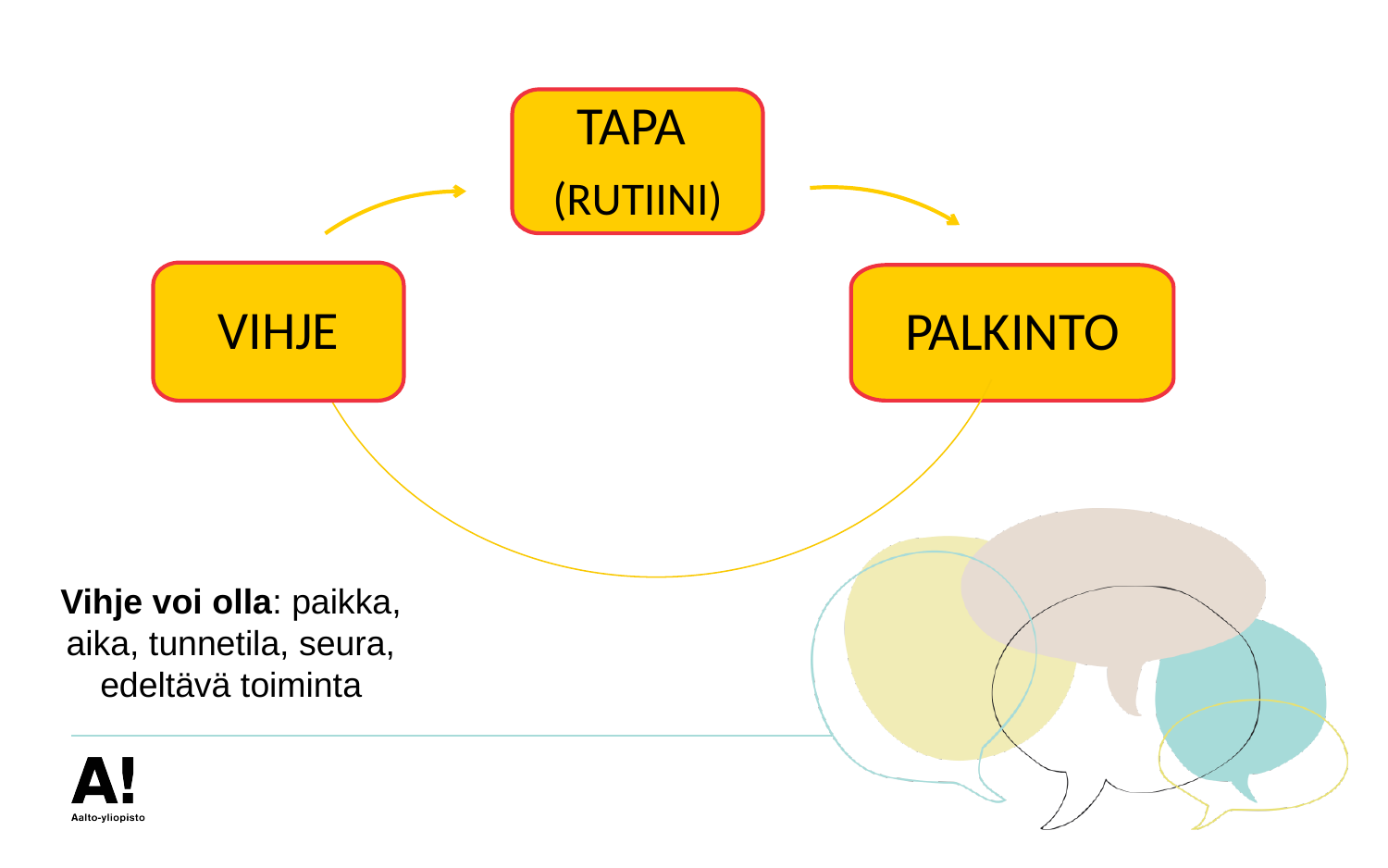

TAPA
(RUTIINI)

VIHJE
PALKINTO
Vihje voi olla: paikka, aika, tunnetila, seura, edeltävä toiminta